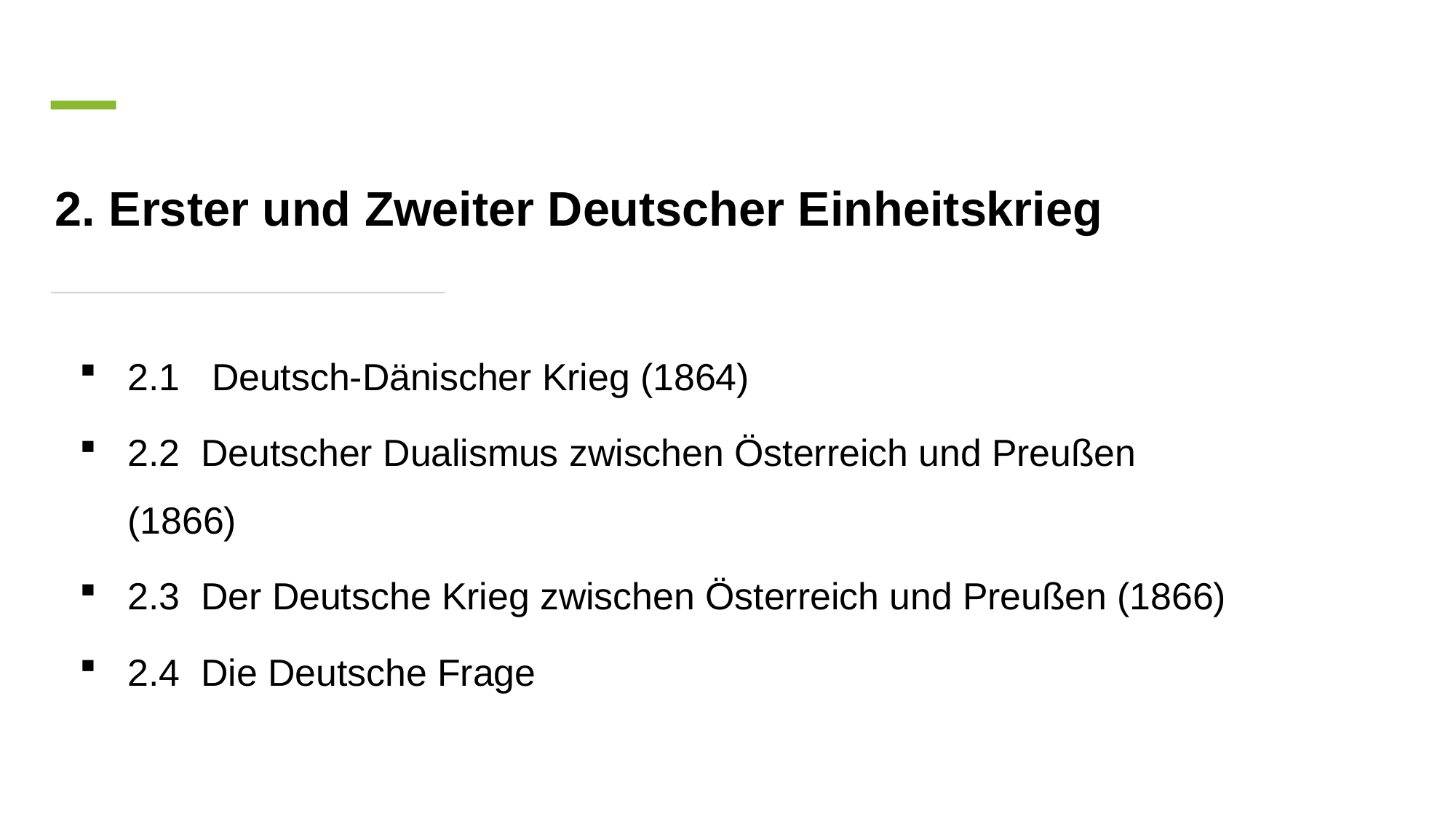

2. Erster und Zweiter Deutscher Einheitskrieg

2.1   Deutsch-Dänischer Krieg (1864)
2.2  Deutscher Dualismus zwischen Österreich und Preußen (1866)
2.3  Der Deutsche Krieg zwischen Österreich und Preußen (1866)
2.4  Die Deutsche Frage